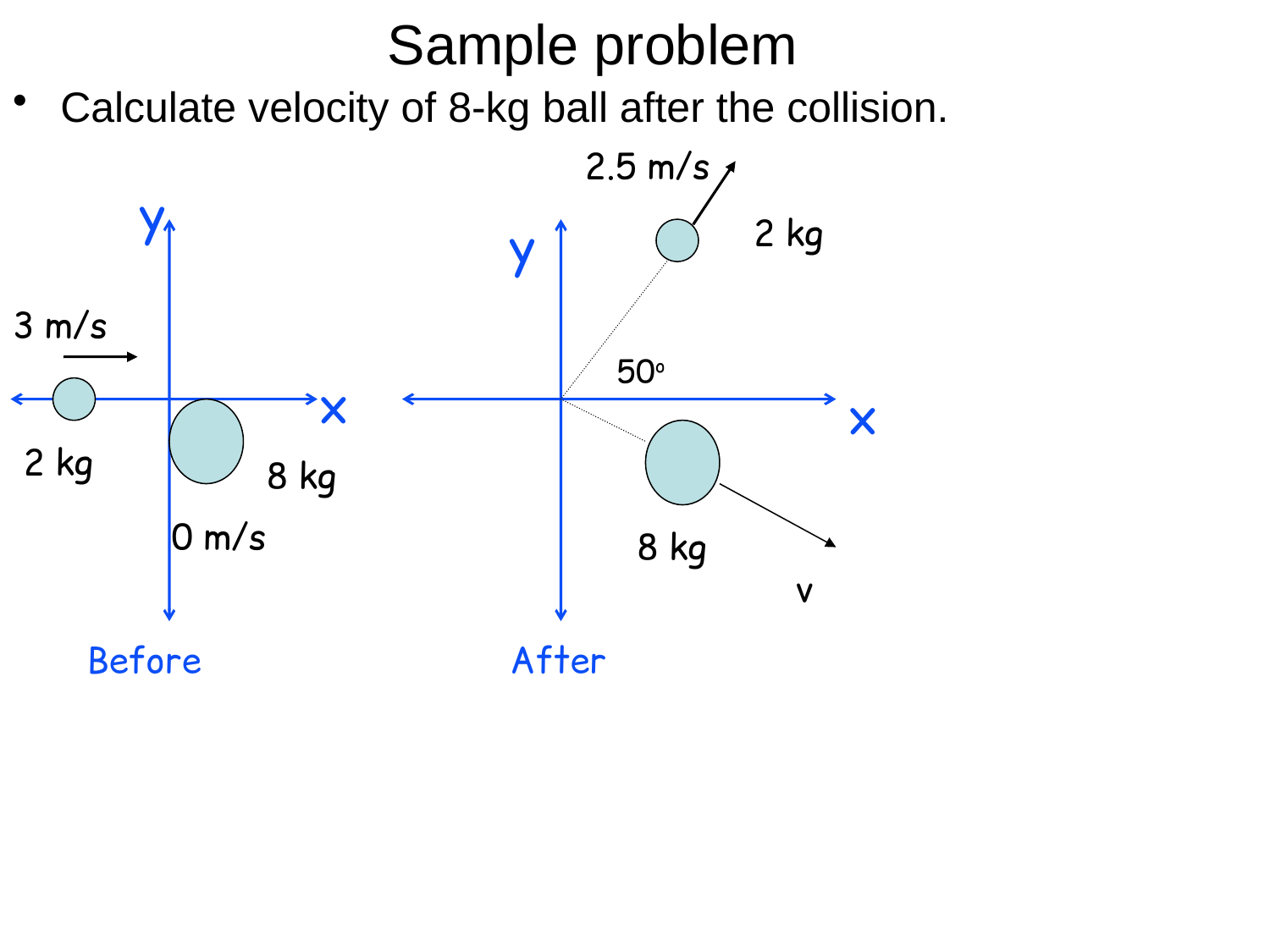

# Sample problem
Calculate velocity of 8-kg ball after the collision.
2.5 m/s

y
2 kg
y

3 m/s
50o

x

x

2 kg
8 kg

0 m/s
8 kg
v
Before
After